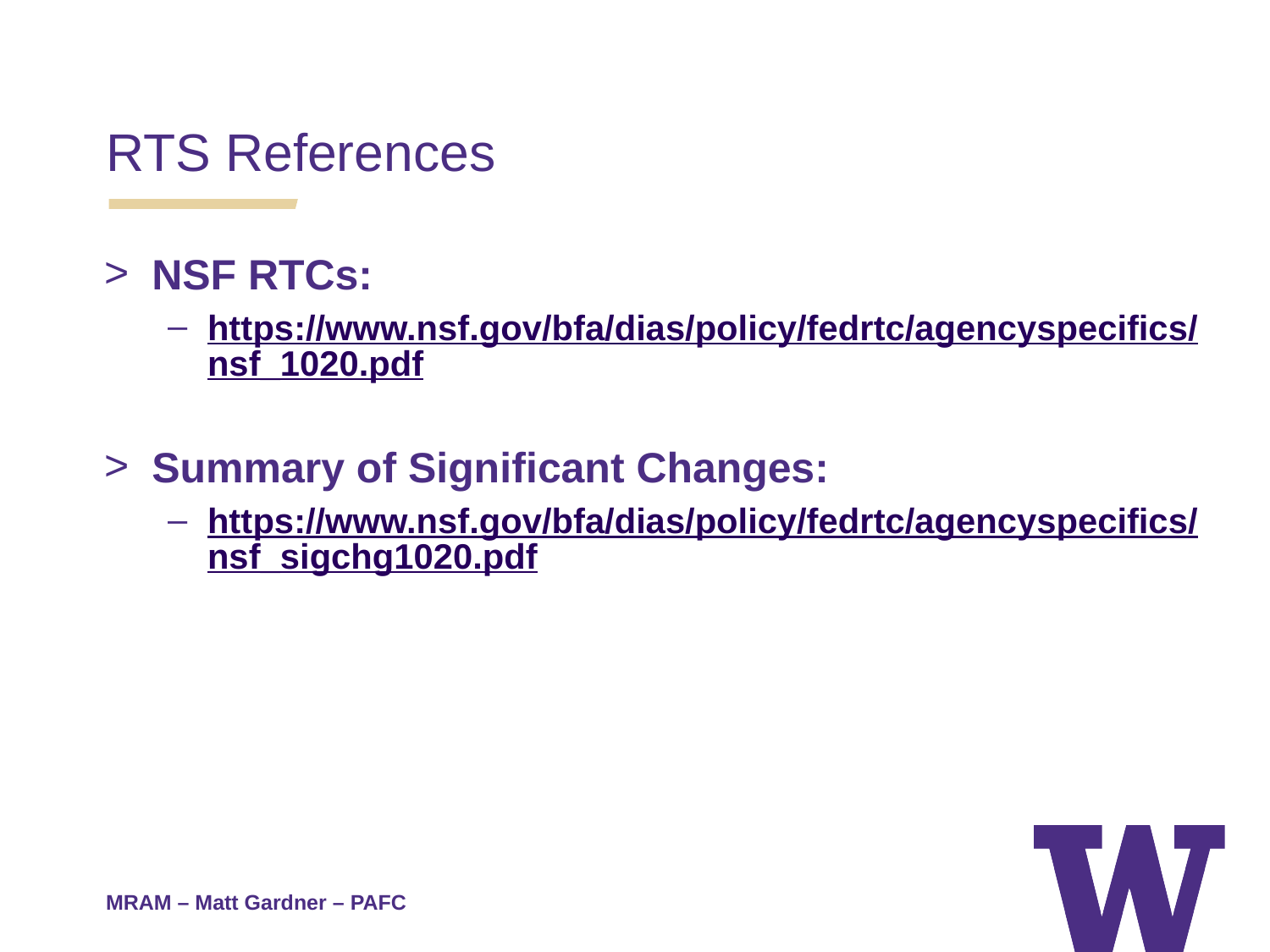

RTS References
NSF RTCs:
https://www.nsf.gov/bfa/dias/policy/fedrtc/agencyspecifics/nsf_1020.pdf

Summary of Significant Changes:
https://www.nsf.gov/bfa/dias/policy/fedrtc/agencyspecifics/nsf_sigchg1020.pdf

MRAM – Matt Gardner – PAFC